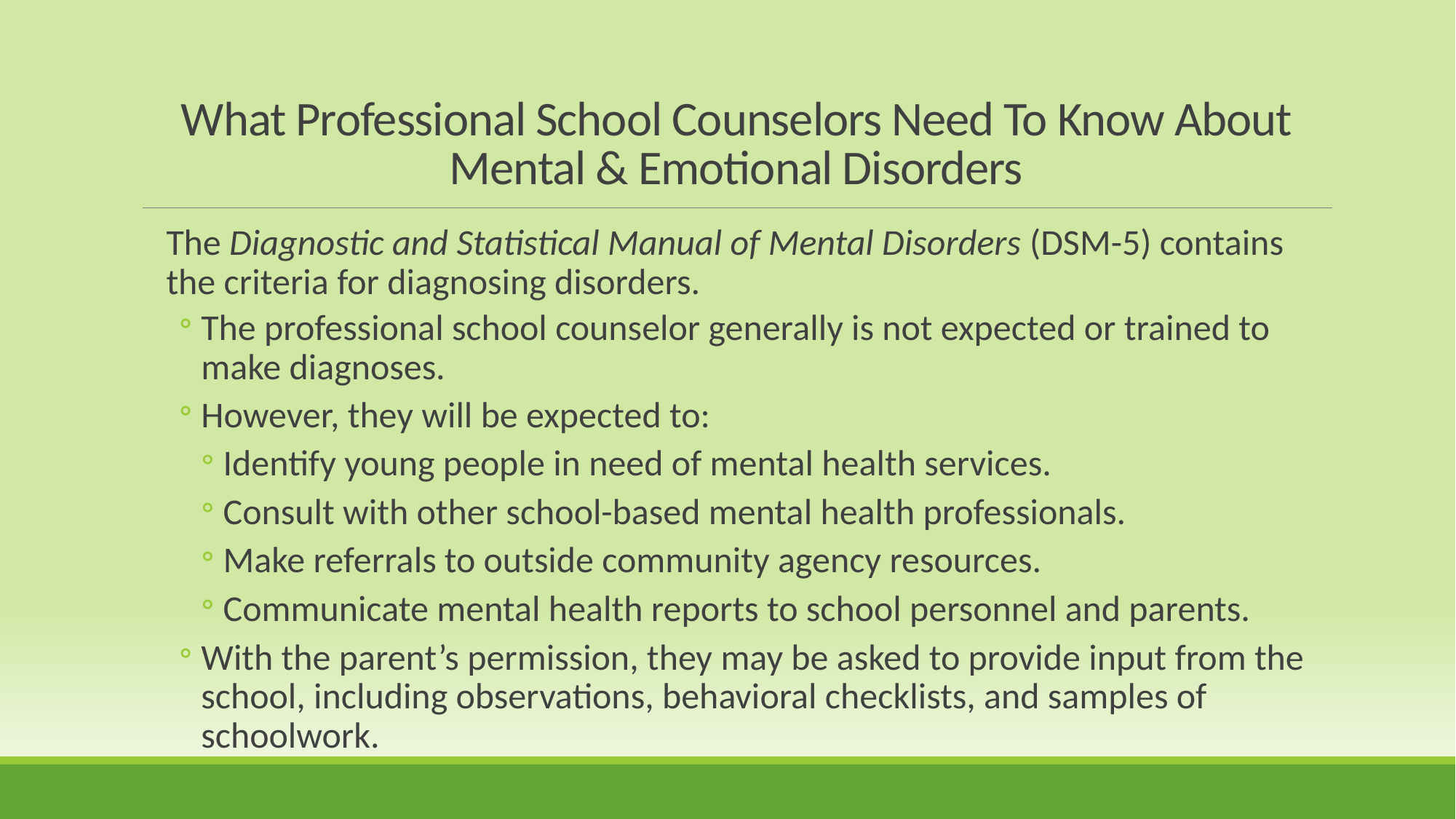

What Professional School Counselors Need To Know About Mental & Emotional Disorders
The Diagnostic and Statistical Manual of Mental Disorders (DSM-5) contains the criteria for diagnosing disorders.
The professional school counselor generally is not expected or trained to make diagnoses.
However, they will be expected to:
Identify young people in need of mental health services.
Consult with other school-based mental health professionals.
Make referrals to outside community agency resources.
Communicate mental health reports to school personnel and parents.
With the parent’s permission, they may be asked to provide input from the school, including observations, behavioral checklists, and samples of schoolwork.